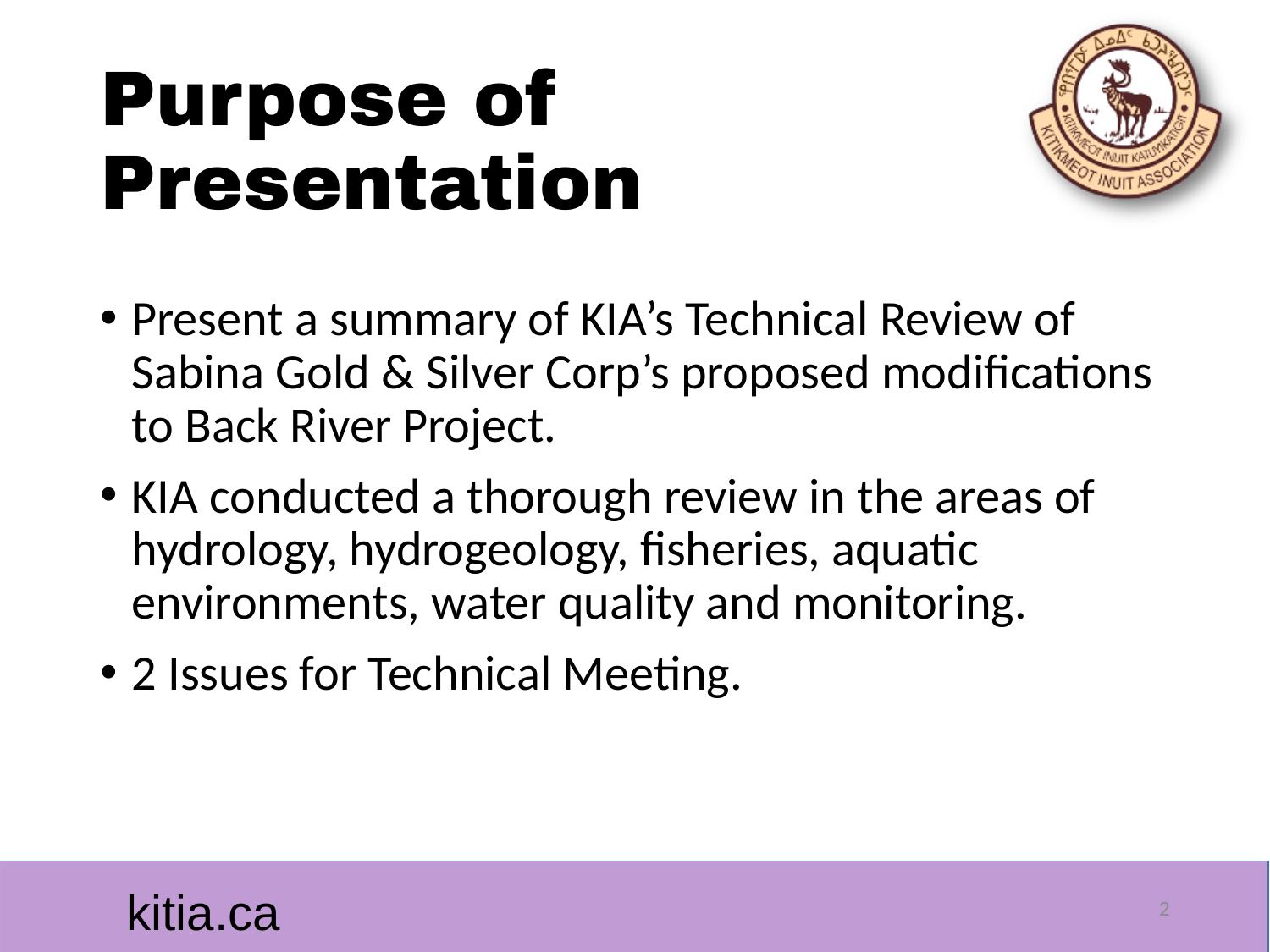

# Purpose of Presentation

Present a summary of KIA’s Technical Review of Sabina Gold & Silver Corp’s proposed modifications  to Back River Project.
KIA conducted a thorough review in the areas of hydrology, hydrogeology, fisheries, aquatic environments, water quality and monitoring.
2 Issues for Technical Meeting.
2